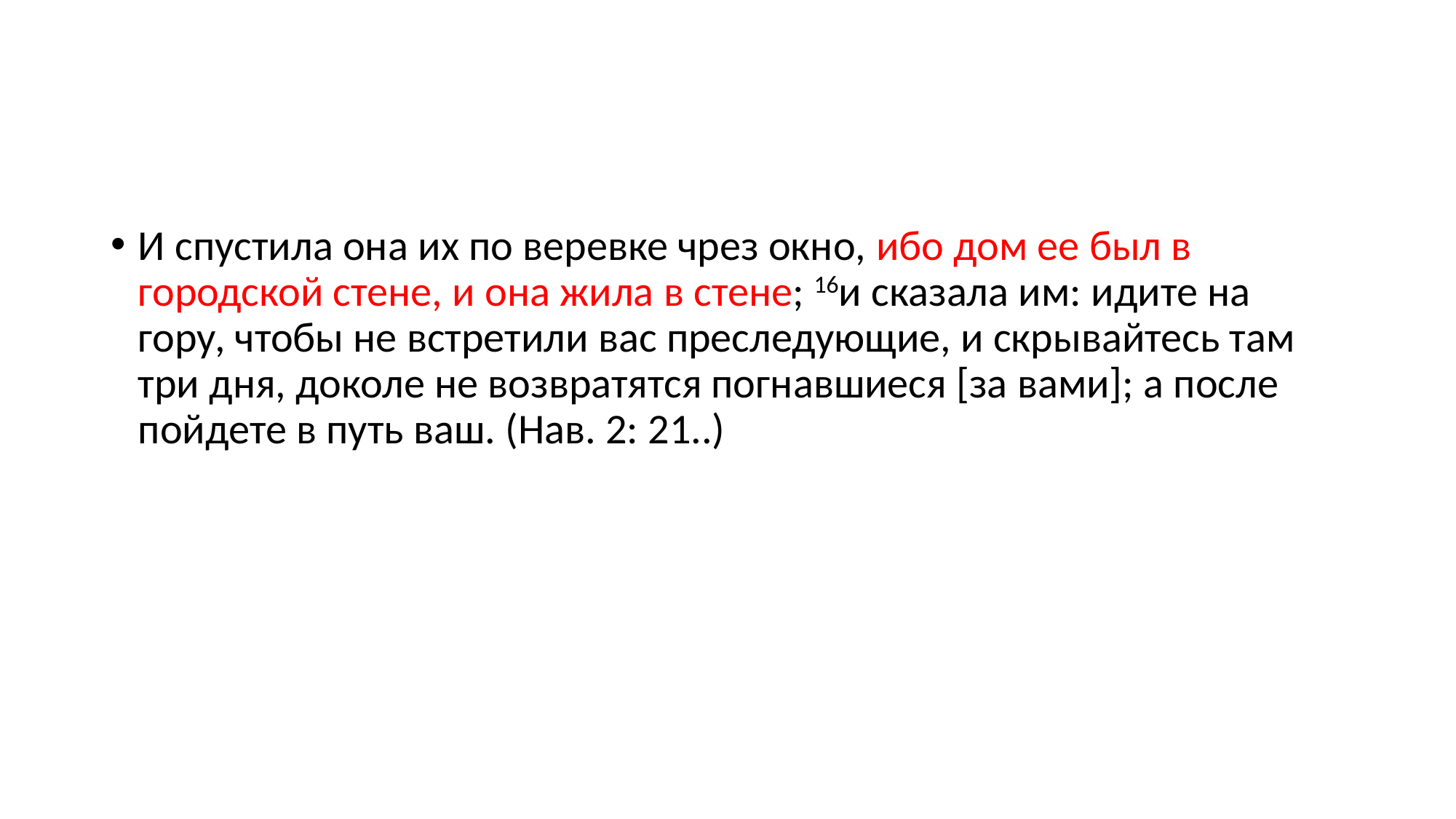

#
И спустила она их по веревке чрез окно, ибо дом ее был в городской стене, и она жила в стене; 16и сказала им: идите на гору, чтобы не встретили вас преследующие, и скрывайтесь там три дня, доколе не возвратятся погнавшиеся [за вами]; а после пойдете в путь ваш. (Нав. 2: 21..)